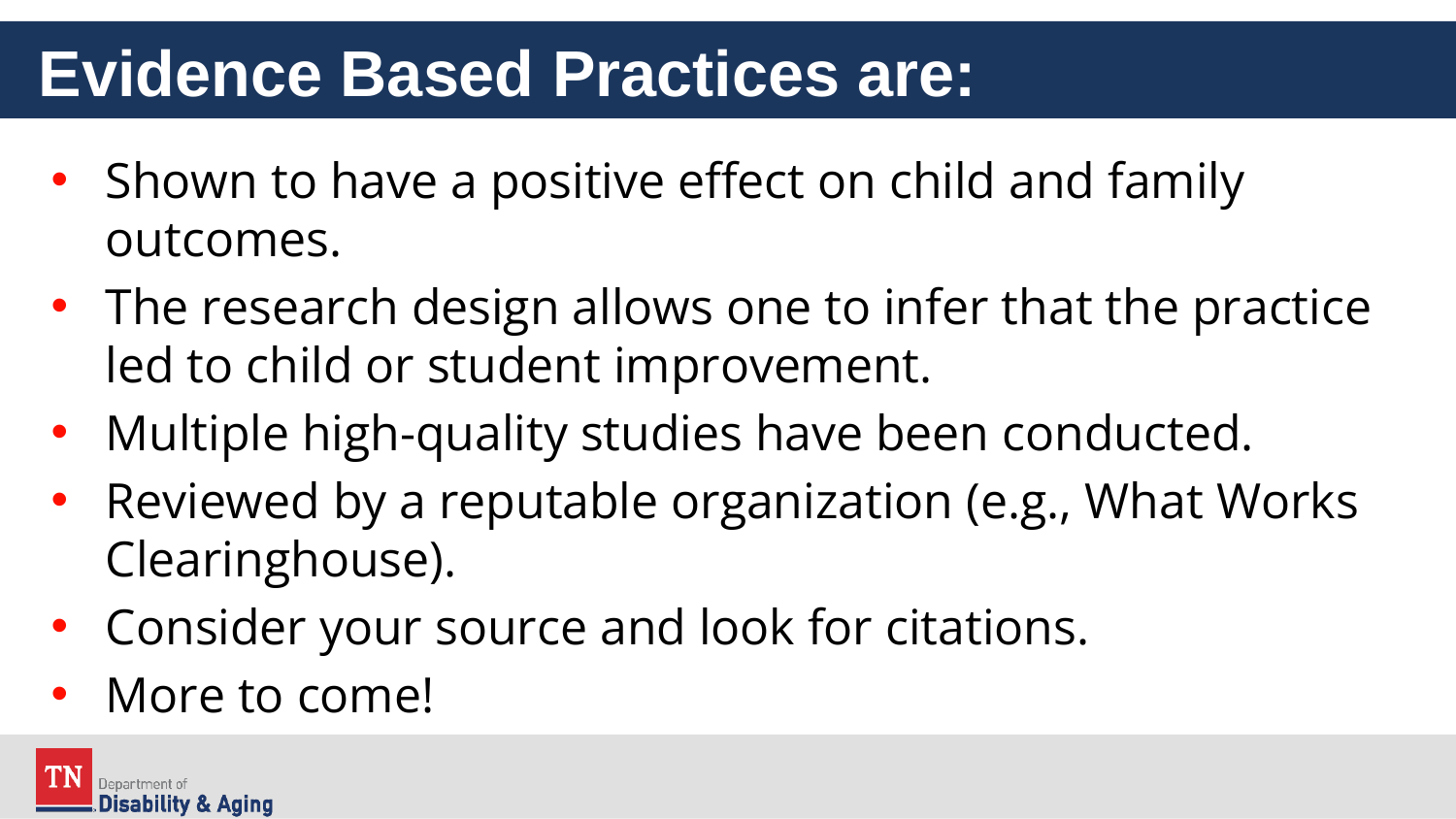

# Evidence Based Practices are:
Shown to have a positive effect on child and family outcomes.
The research design allows one to infer that the practice led to child or student improvement.
Multiple high-quality studies have been conducted.
Reviewed by a reputable organization (e.g., What Works Clearinghouse).
Consider your source and look for citations.
More to come!